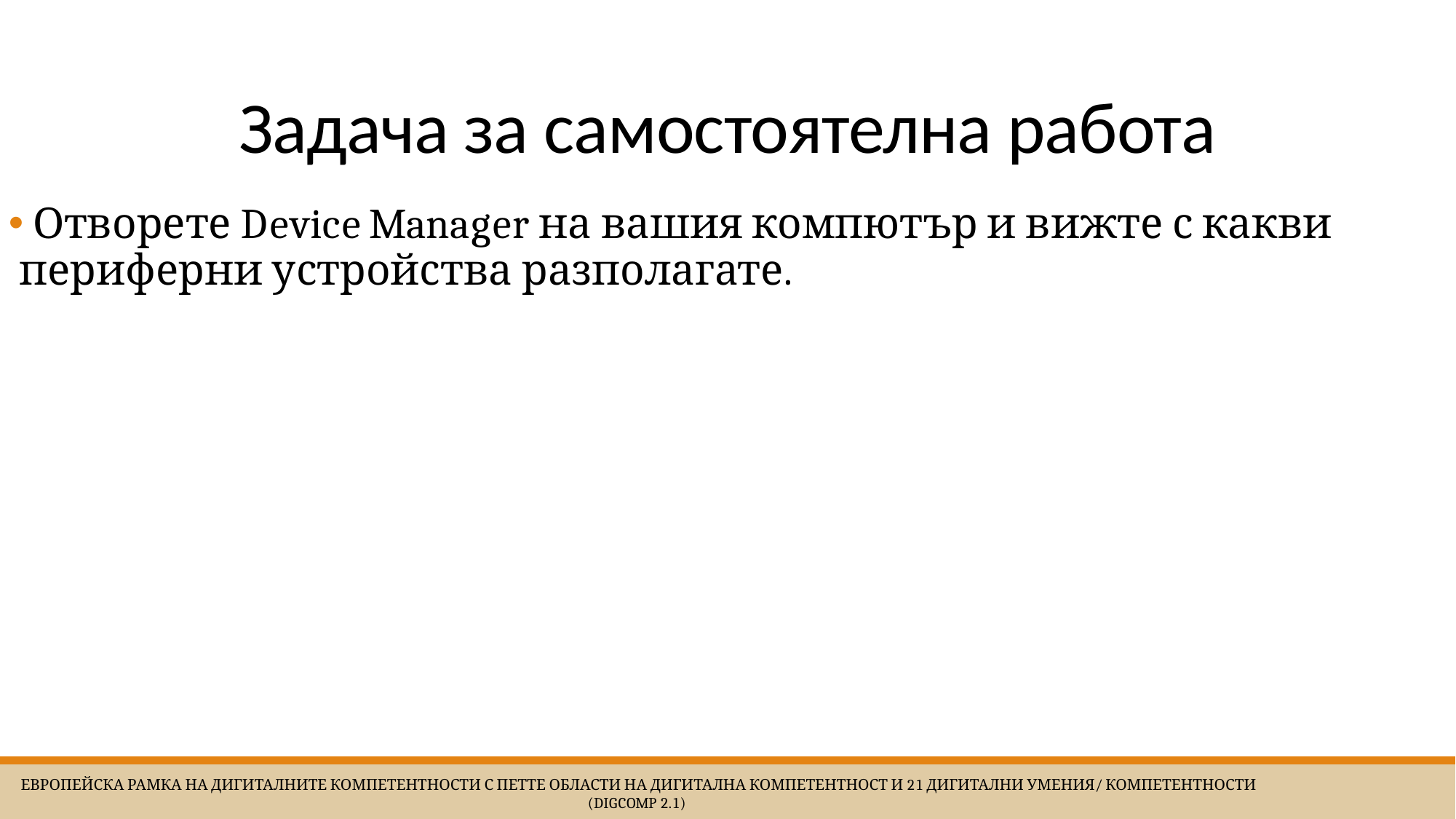

# Задача за самостоятелна работа
 Отворете Device Manager на вашия компютър и вижте с какви периферни устройства разполагате.
 Европейска Рамка на дигиталните компетентности с петте области на дигитална компетентност и 21 дигитални умения/ компетентности (DigComp 2.1)